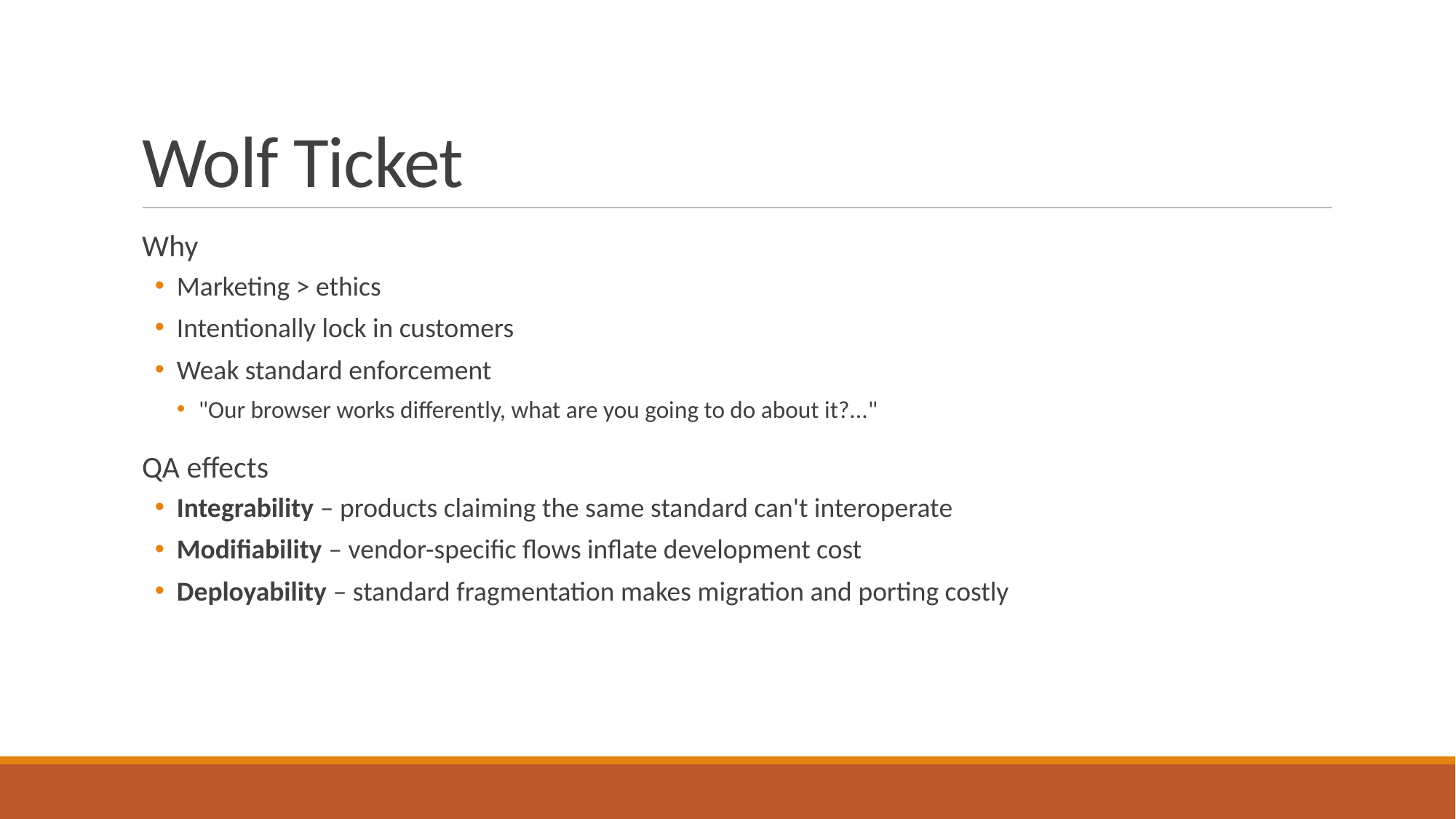

# Wolf Ticket
Why
Marketing > ethics
Intentionally lock in customers
Weak standard enforcement
"Our browser works differently, what are you going to do about it?..."
QA effects
Integrability – products claiming the same standard can't interoperate
Modifiability – vendor-specific flows inflate development cost
Deployability – standard fragmentation makes migration and porting costly